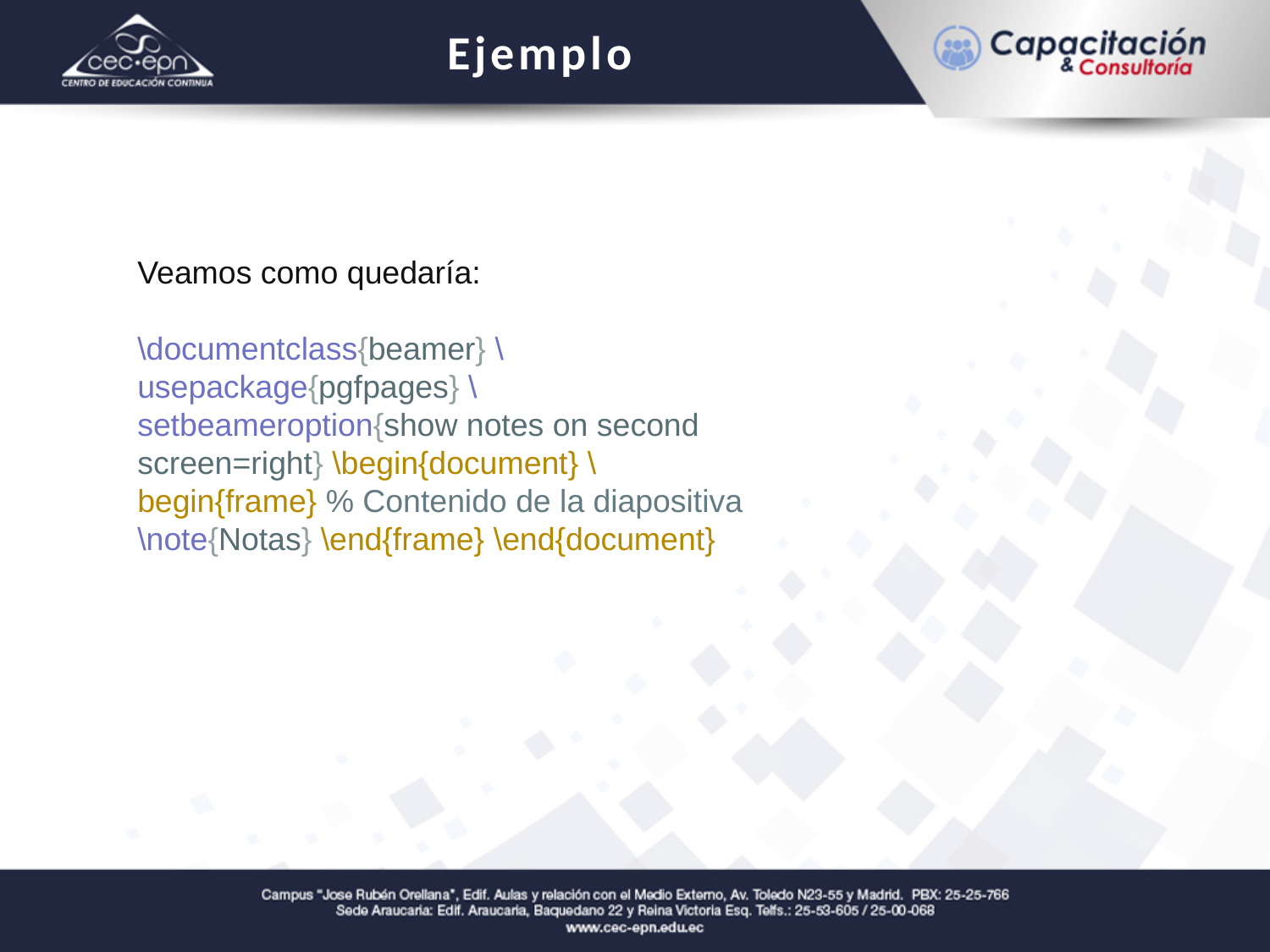

Ejemplo
Veamos como quedaría:

\documentclass{beamer} \usepackage{pgfpages} \setbeameroption{show notes on second screen=right} \begin{document} \begin{frame} % Contenido de la diapositiva \note{Notas} \end{frame} \end{document}